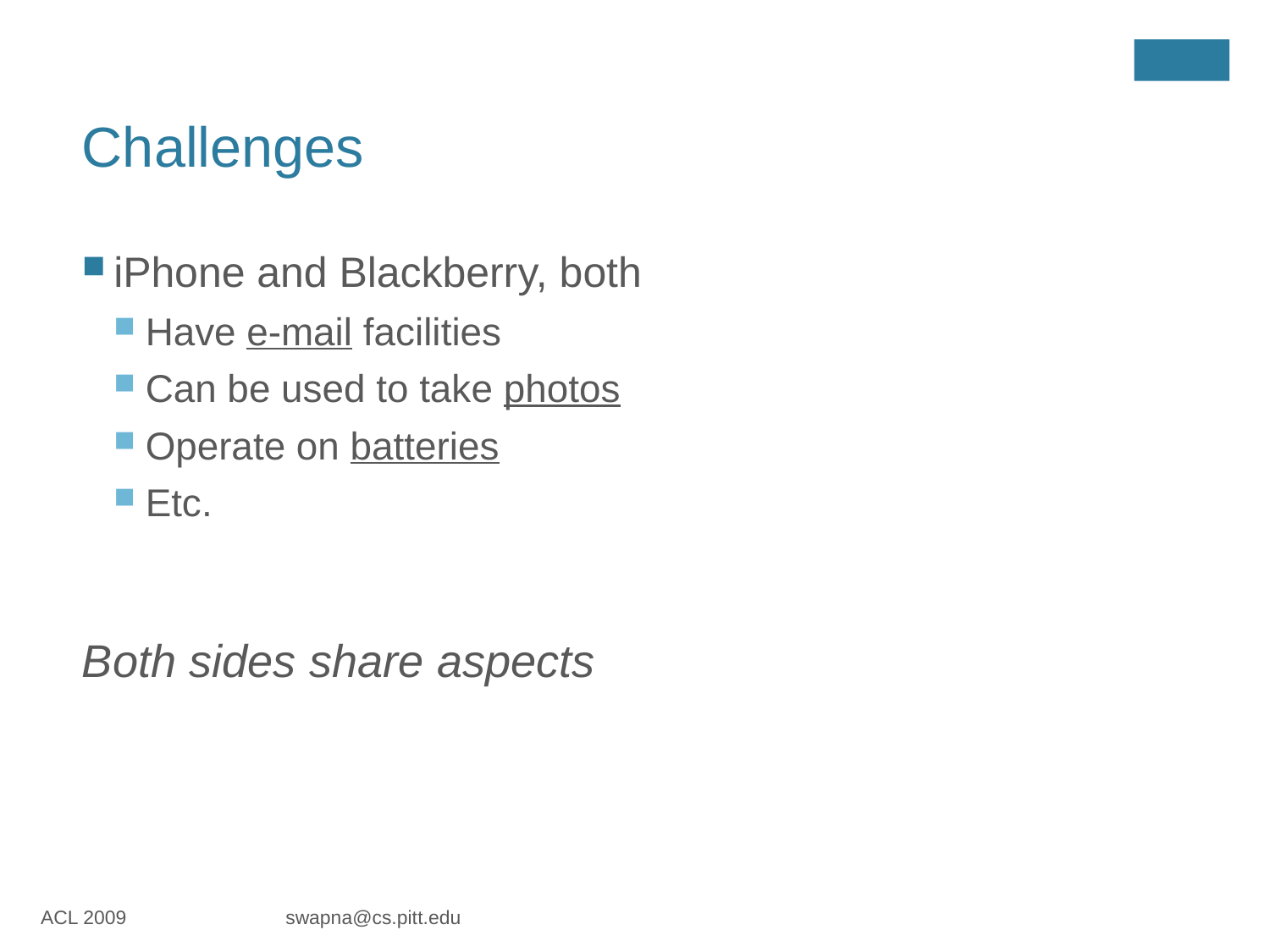

Challenges
iPhone and Blackberry, both
Have e-mail facilities
Can be used to take photos
Operate on batteries
Etc.

Both sides share aspects

ACL 2009                             swapna@cs.pitt.edu